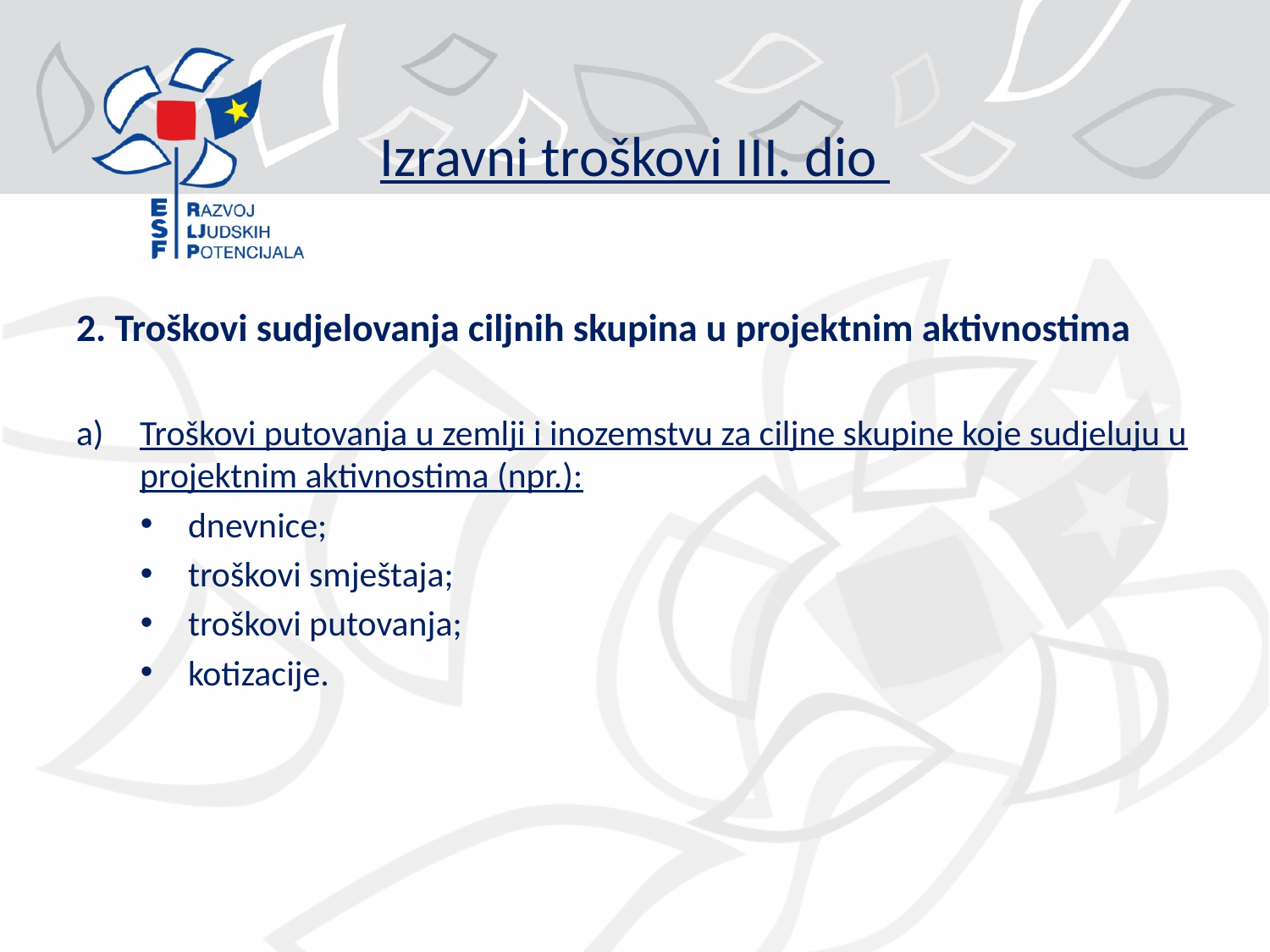

# Izravni troškovi III. dio
2. Troškovi sudjelovanja ciljnih skupina u projektnim aktivnostima

Troškovi putovanja u zemlji i inozemstvu za ciljne skupine koje sudjeluju u projektnim aktivnostima (npr.):
dnevnice;
troškovi smještaja;
troškovi putovanja;
kotizacije.